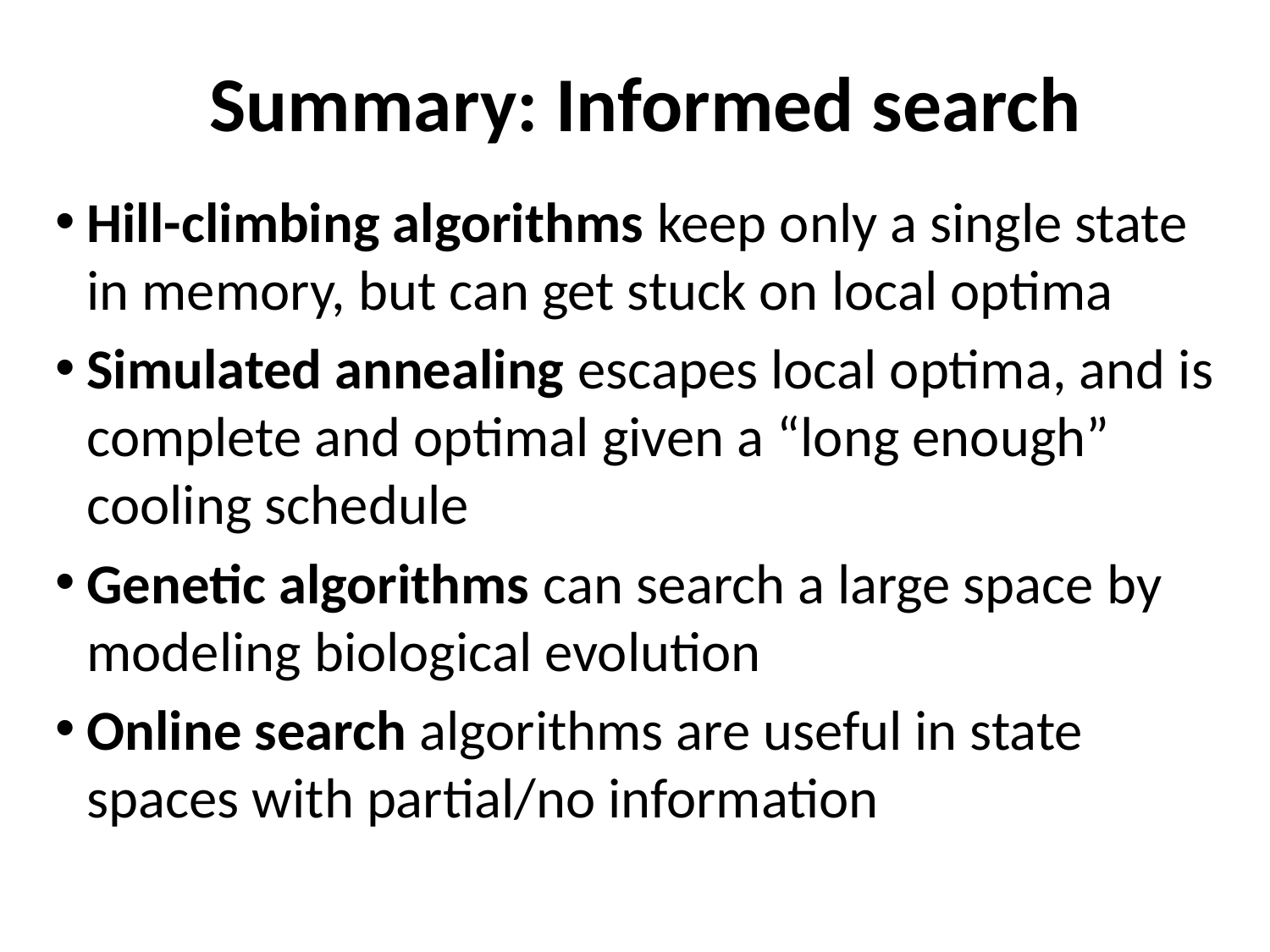

# Summary: Informed search
Hill-climbing algorithms keep only a single state in memory, but can get stuck on local optima
Simulated annealing escapes local optima, and is complete and optimal given a “long enough” cooling schedule
Genetic algorithms can search a large space by modeling biological evolution
Online search algorithms are useful in state spaces with partial/no information